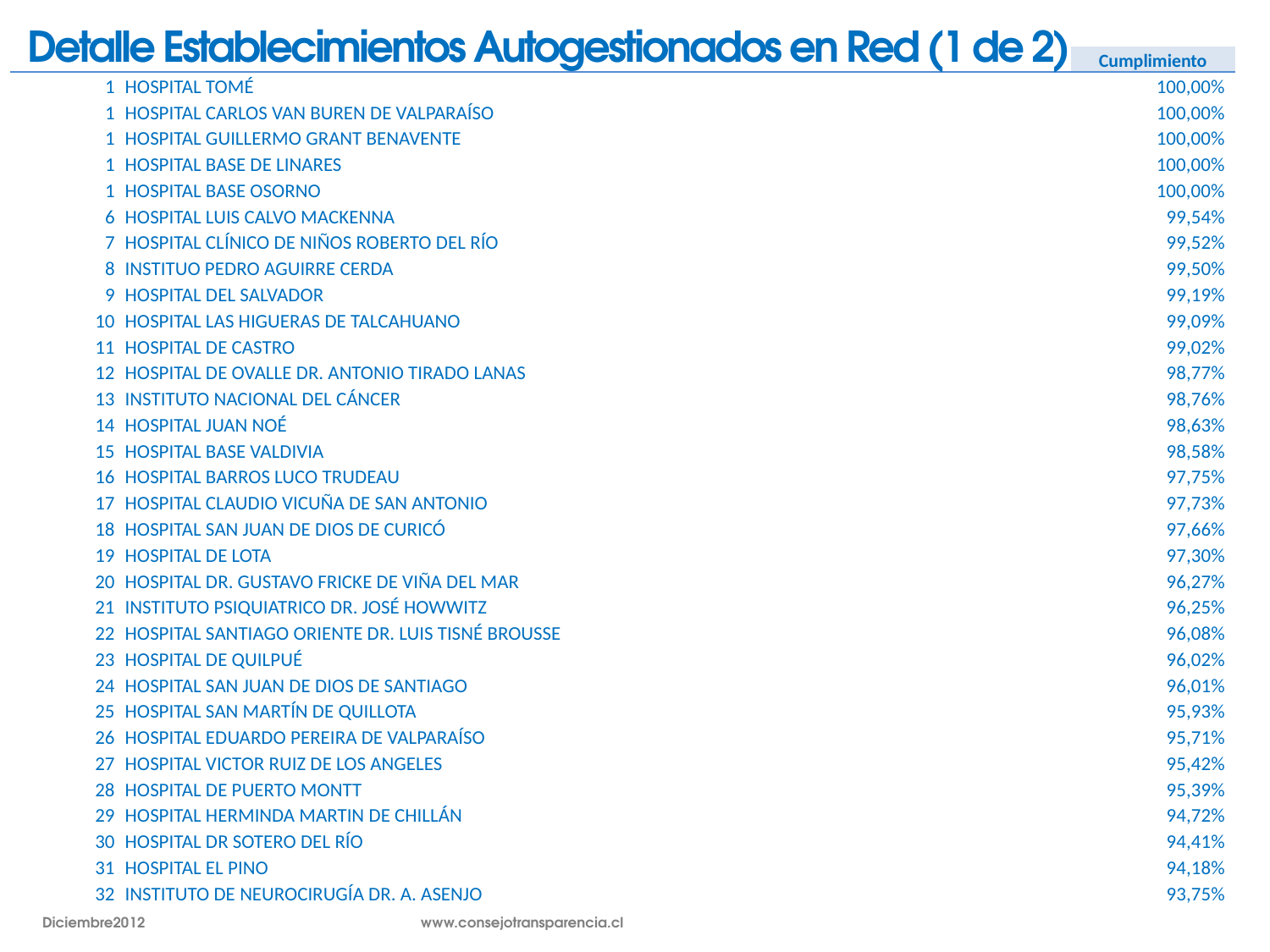

# Detalle Establecimientos Autogestionados en Red (1 de 2)
|  |  | Cumplimiento |
| --- | --- | --- |
| 1 | HOSPITAL TOMÉ | 100,00% |
| 1 | HOSPITAL CARLOS VAN BUREN DE VALPARAÍSO | 100,00% |
| 1 | HOSPITAL GUILLERMO GRANT BENAVENTE | 100,00% |
| 1 | HOSPITAL BASE DE LINARES | 100,00% |
| 1 | HOSPITAL BASE OSORNO | 100,00% |
| 6 | HOSPITAL LUIS CALVO MACKENNA | 99,54% |
| 7 | HOSPITAL CLÍNICO DE NIÑOS ROBERTO DEL RÍO | 99,52% |
| 8 | INSTITUO PEDRO AGUIRRE CERDA | 99,50% |
| 9 | HOSPITAL DEL SALVADOR | 99,19% |
| 10 | HOSPITAL LAS HIGUERAS DE TALCAHUANO | 99,09% |
| 11 | HOSPITAL DE CASTRO | 99,02% |
| 12 | HOSPITAL DE OVALLE DR. ANTONIO TIRADO LANAS | 98,77% |
| 13 | INSTITUTO NACIONAL DEL CÁNCER | 98,76% |
| 14 | HOSPITAL JUAN NOÉ | 98,63% |
| 15 | HOSPITAL BASE VALDIVIA | 98,58% |
| 16 | HOSPITAL BARROS LUCO TRUDEAU | 97,75% |
| 17 | HOSPITAL CLAUDIO VICUÑA DE SAN ANTONIO | 97,73% |
| 18 | HOSPITAL SAN JUAN DE DIOS DE CURICÓ | 97,66% |
| 19 | HOSPITAL DE LOTA | 97,30% |
| 20 | HOSPITAL DR. GUSTAVO FRICKE DE VIÑA DEL MAR | 96,27% |
| 21 | INSTITUTO PSIQUIATRICO DR. JOSÉ HOWWITZ | 96,25% |
| 22 | HOSPITAL SANTIAGO ORIENTE DR. LUIS TISNÉ BROUSSE | 96,08% |
| 23 | HOSPITAL DE QUILPUÉ | 96,02% |
| 24 | HOSPITAL SAN JUAN DE DIOS DE SANTIAGO | 96,01% |
| 25 | HOSPITAL SAN MARTÍN DE QUILLOTA | 95,93% |
| 26 | HOSPITAL EDUARDO PEREIRA DE VALPARAÍSO | 95,71% |
| 27 | HOSPITAL VICTOR RUIZ DE LOS ANGELES | 95,42% |
| 28 | HOSPITAL DE PUERTO MONTT | 95,39% |
| 29 | HOSPITAL HERMINDA MARTIN DE CHILLÁN | 94,72% |
| 30 | HOSPITAL DR SOTERO DEL RÍO | 94,41% |
| 31 | HOSPITAL EL PINO | 94,18% |
| 32 | INSTITUTO DE NEUROCIRUGÍA DR. A. ASENJO | 93,75% |
Diciembre2012 		                               www.consejotransparencia.cl